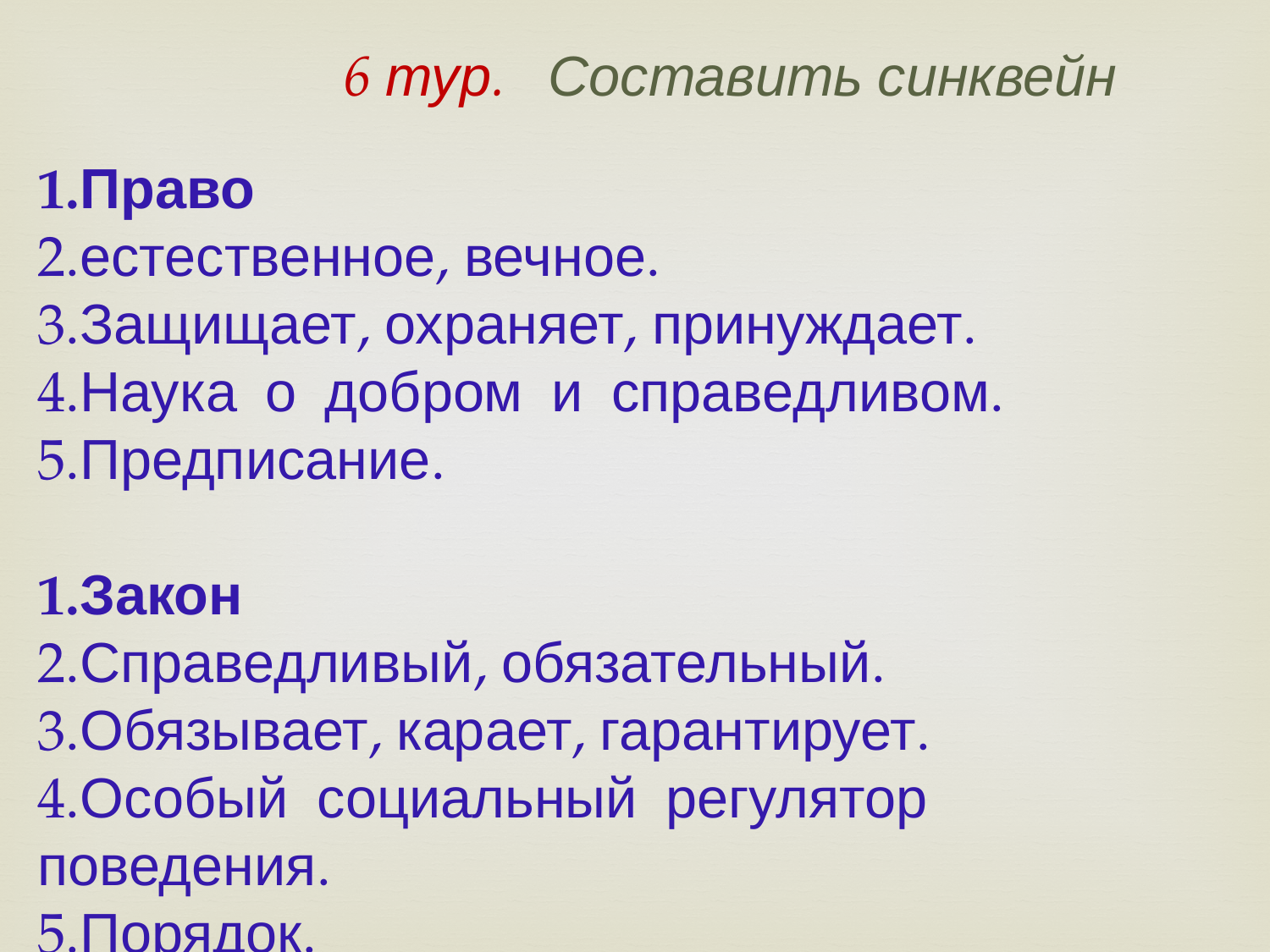

6 тур.   Составить синквейн
1.Право
2.естественное, вечное.
3.Защищает, охраняет, принуждает.
4.Наука  о  добром  и  справедливом.
5.Предписание.

1.Закон
2.Справедливый, обязательный.
3.Обязывает, карает, гарантирует.
4.Особый  социальный  регулятор  поведения.
5.Порядок.